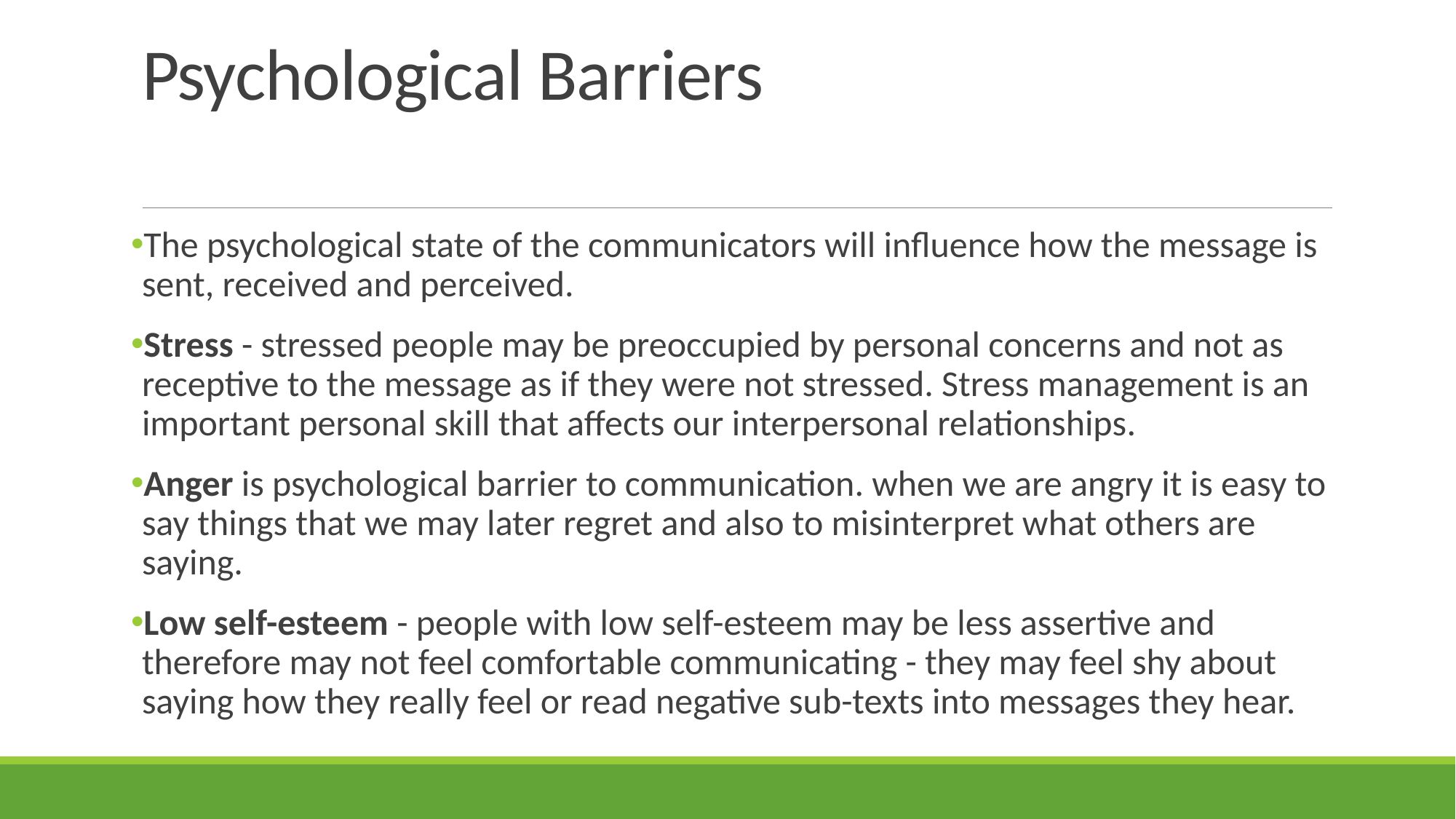

# Psychological Barriers
The psychological state of the communicators will influence how the message is sent, received and perceived.
Stress - stressed people may be preoccupied by personal concerns and not as receptive to the message as if they were not stressed. Stress management is an important personal skill that affects our interpersonal relationships.
Anger is psychological barrier to communication. when we are angry it is easy to say things that we may later regret and also to misinterpret what others are saying.
Low self-esteem - people with low self-esteem may be less assertive and therefore may not feel comfortable communicating - they may feel shy about saying how they really feel or read negative sub-texts into messages they hear.